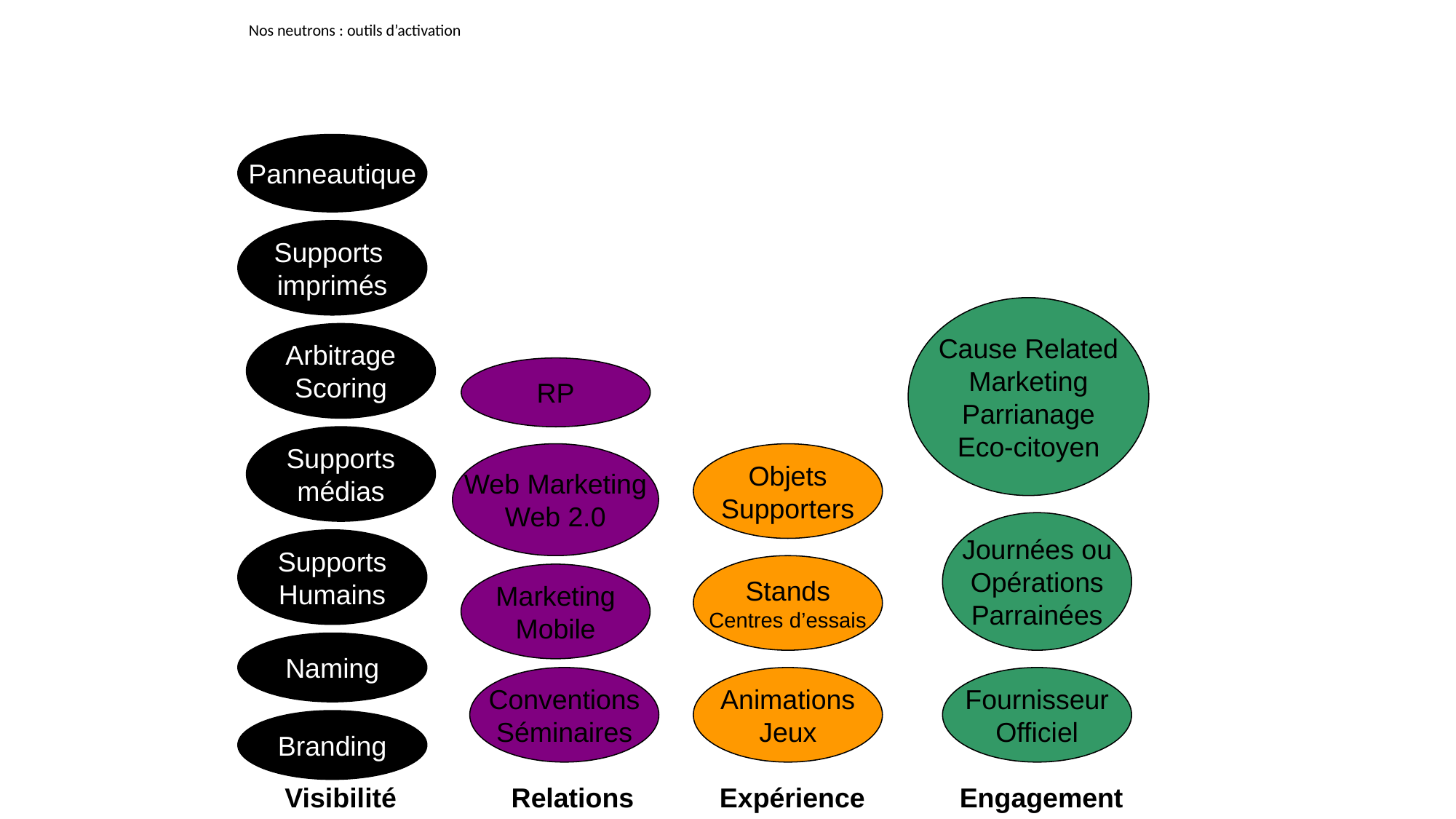

# Nos neutrons : outils d’activation
Panneautique
Supports
imprimés
Cause Related
Marketing
Parrianage
Eco-citoyen
Arbitrage
Scoring
RP
Supports
médias
Objets
Supporters
Web Marketing
Web 2.0
Journées ou
Opérations
Parrainées
Supports
Humains
Stands
Centres d’essais
Marketing
Mobile
Naming
Conventions
Séminaires
Animations
Jeux
Fournisseur
Officiel
Branding
Visibilité
Relations
Expérience
Engagement